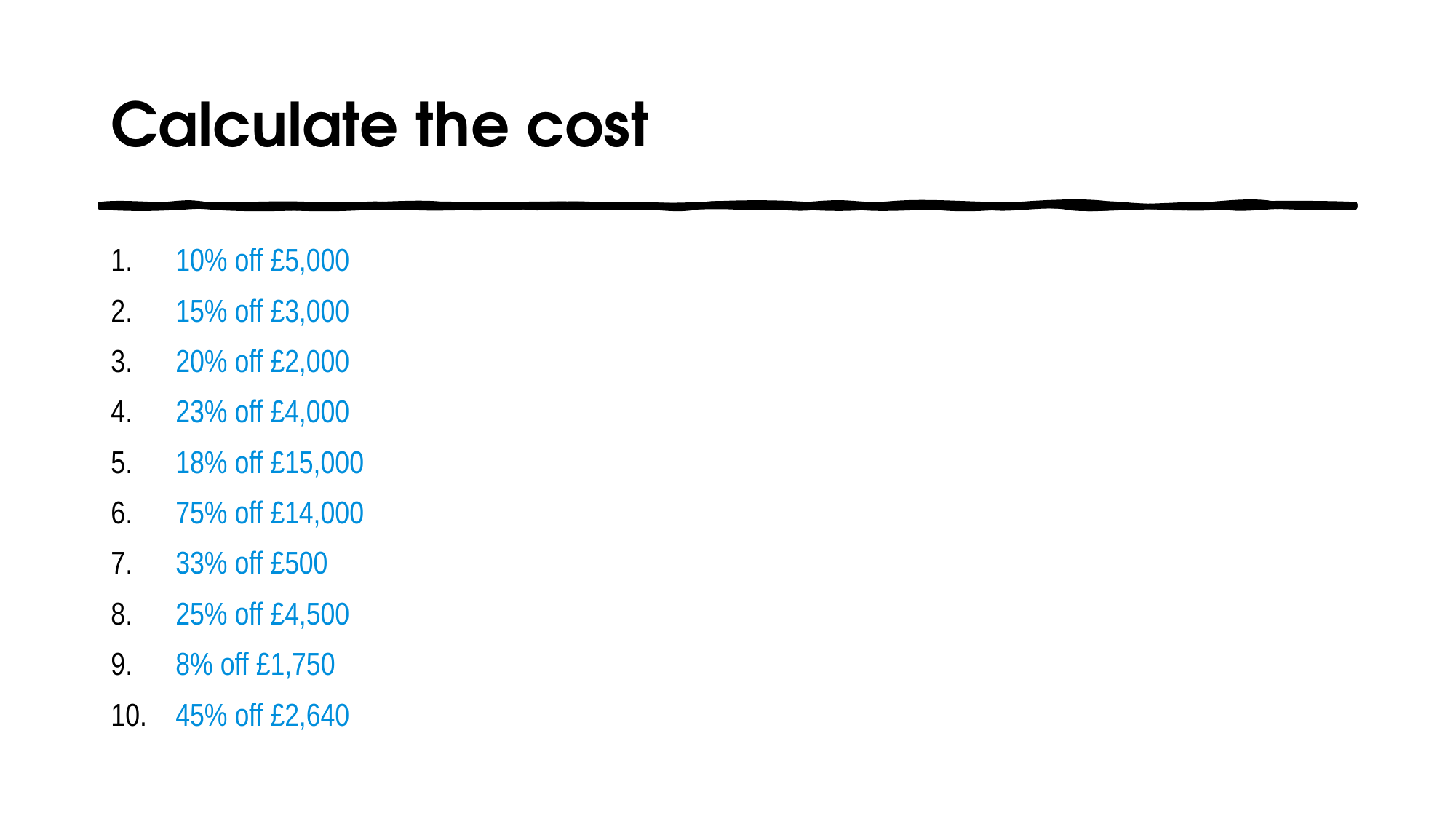

# Calculate the cost
10% off £5,000
15% off £3,000
20% off £2,000
23% off £4,000
18% off £15,000
75% off £14,000
33% off £500
25% off £4,500
8% off £1,750
45% off £2,640